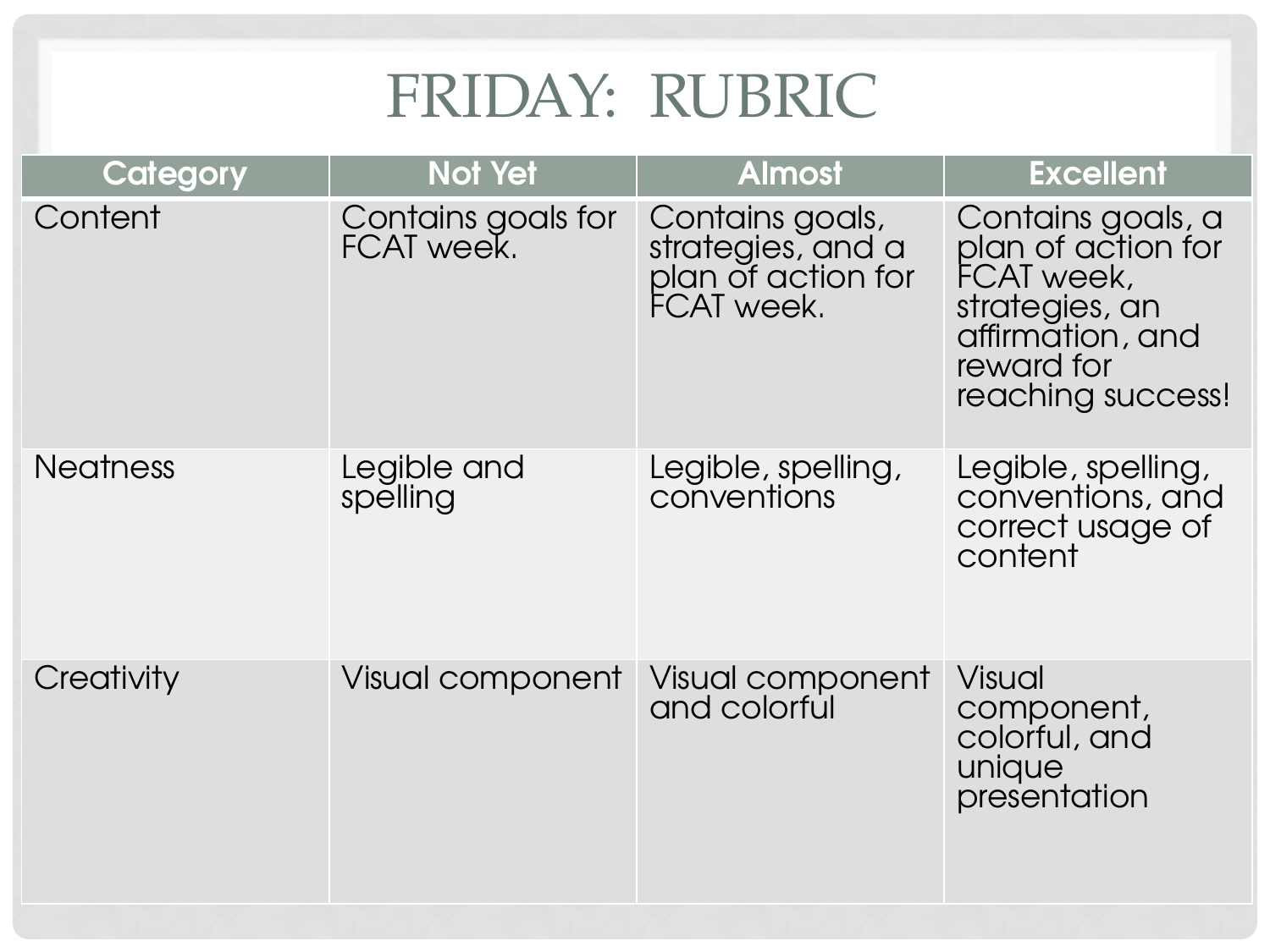

# Friday:  Rubric
| Category | Not Yet | Almost | Excellent |
| --- | --- | --- | --- |
| Content | Contains goals for FCAT week. | Contains goals, strategies, and a plan of action for FCAT week. | Contains goals, a plan of action for FCAT week, strategies, an affirmation, and reward for reaching success! |
| Neatness | Legible and spelling | Legible, spelling, conventions | Legible, spelling, conventions, and correct usage of content |
| Creativity | Visual component | Visual component and colorful | Visual component, colorful, and unique presentation |